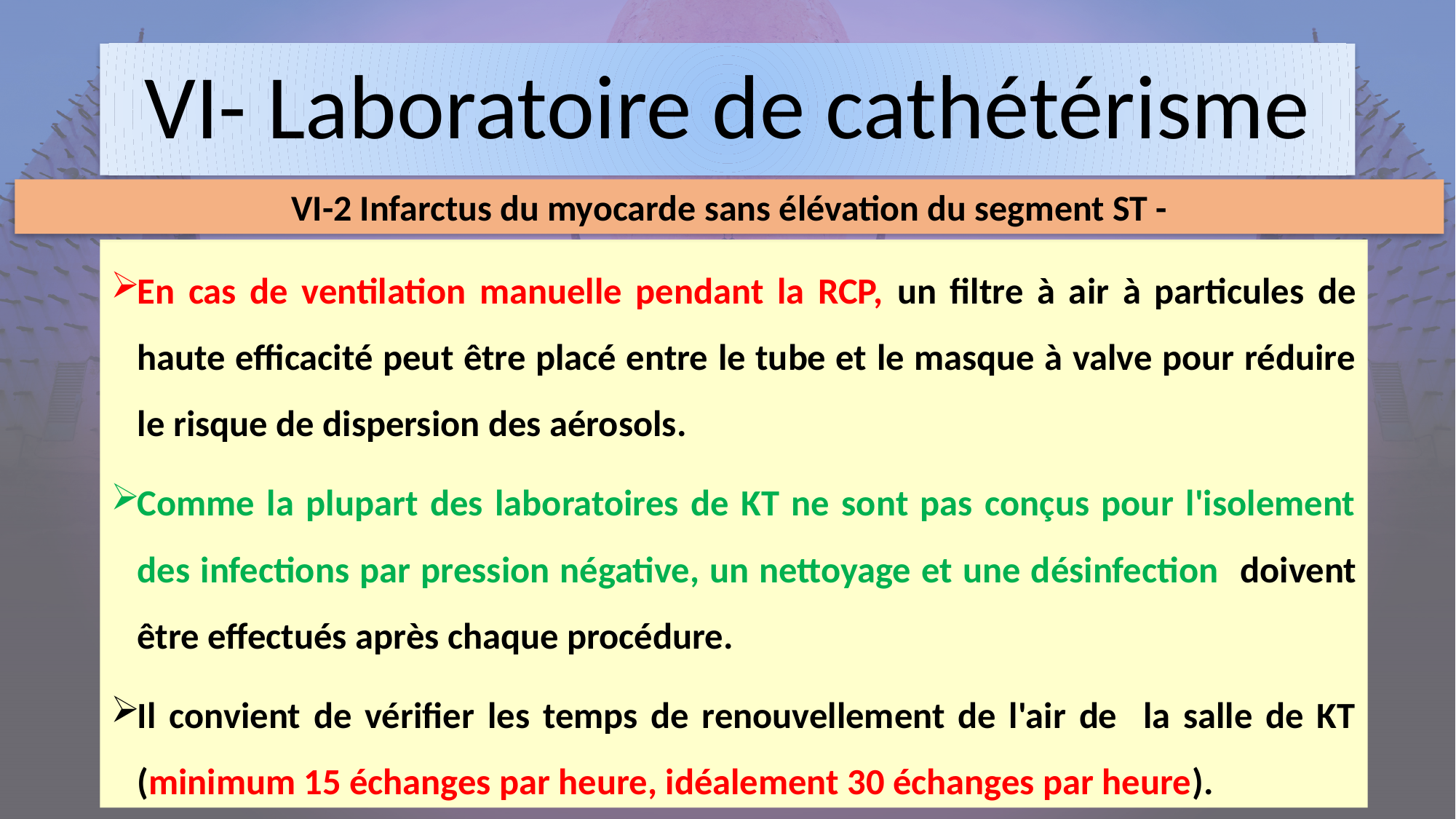

# VI- Laboratoire de cathétérisme
VI-2 Infarctus du myocarde sans élévation du segment ST -
En cas de ventilation manuelle pendant la RCP, un filtre à air à particules de haute efficacité peut être placé entre le tube et le masque à valve pour réduire le risque de dispersion des aérosols.
Comme la plupart des laboratoires de KT ne sont pas conçus pour l'isolement des infections par pression négative, un nettoyage et une désinfection  doivent être effectués après chaque procédure.
Il convient de vérifier les temps de renouvellement de l'air de  la salle de KT (minimum 15 échanges par heure, idéalement 30 échanges par heure).